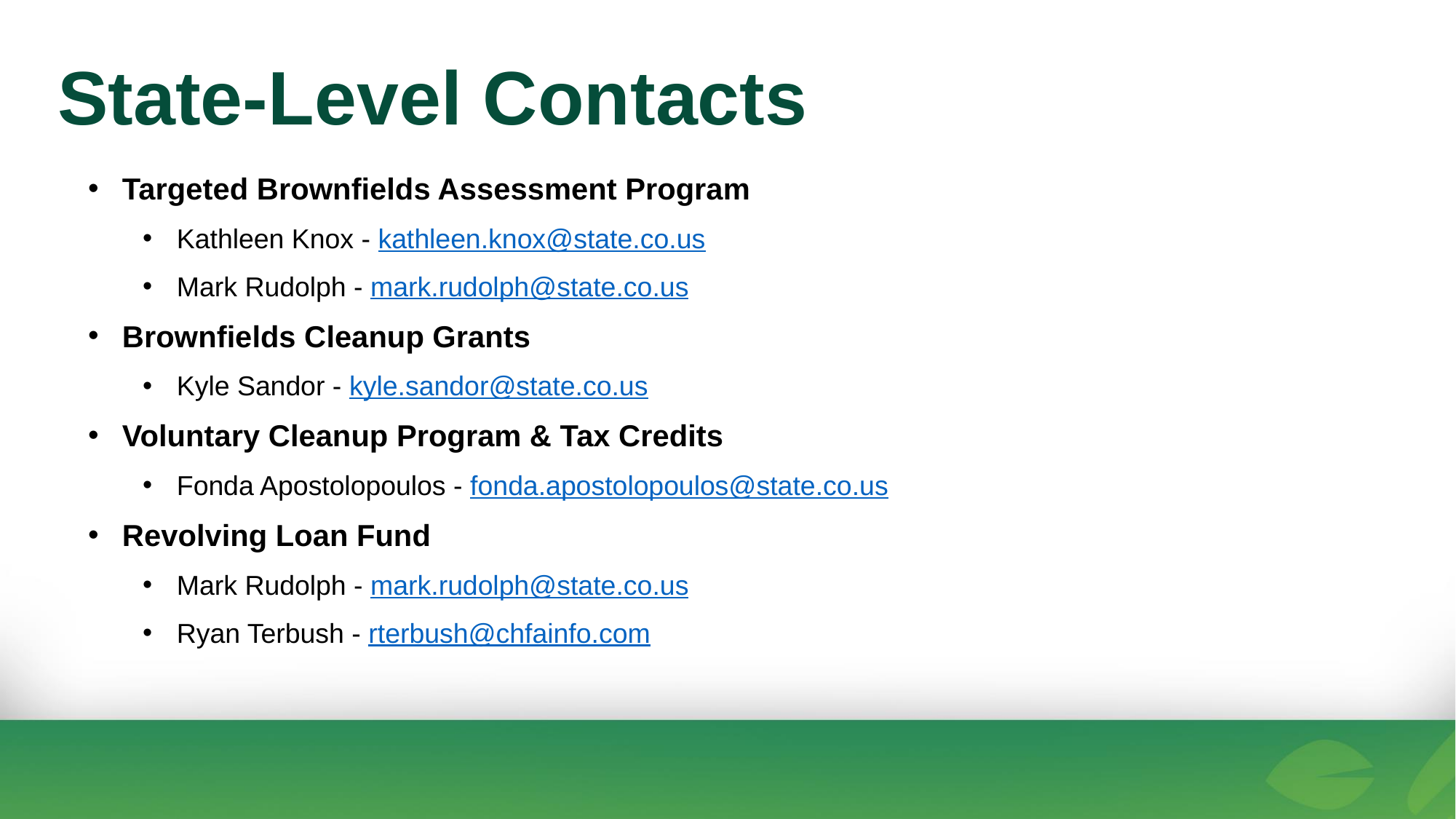

State-Level Contacts
Targeted Brownfields Assessment Program
Kathleen Knox - kathleen.knox@state.co.us
Mark Rudolph - mark.rudolph@state.co.us
Brownfields Cleanup Grants
Kyle Sandor - kyle.sandor@state.co.us
Voluntary Cleanup Program & Tax Credits
Fonda Apostolopoulos - fonda.apostolopoulos@state.co.us
Revolving Loan Fund
Mark Rudolph - mark.rudolph@state.co.us
Ryan Terbush - rterbush@chfainfo.com